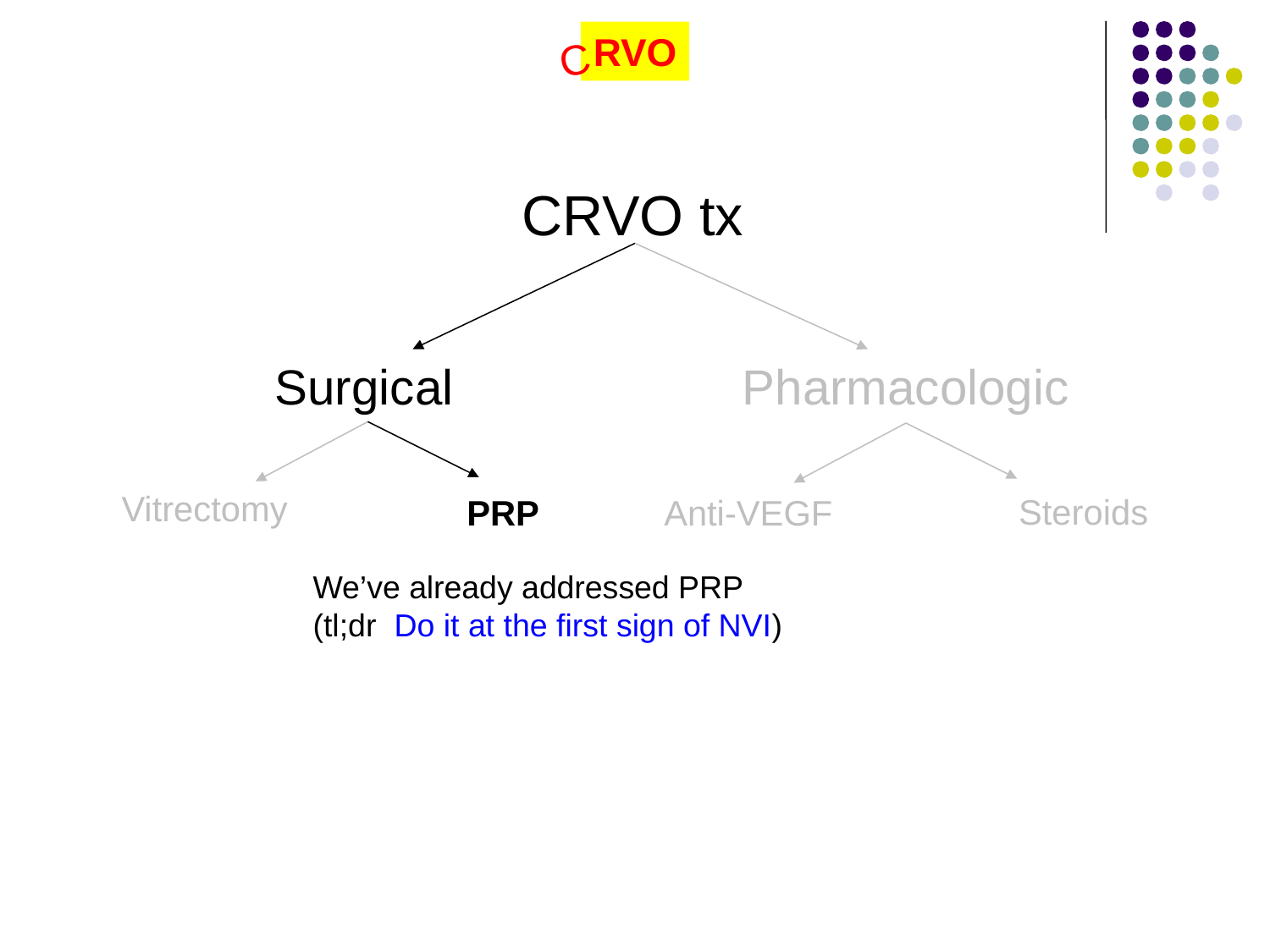

RVO
C
CRVO tx

Surgical
Pharmacologic
Vitrectomy
Steroids
PRP
Anti-VEGF
We’ve already addressed PRP (tl;dr  Do it at the first sign of NVI)